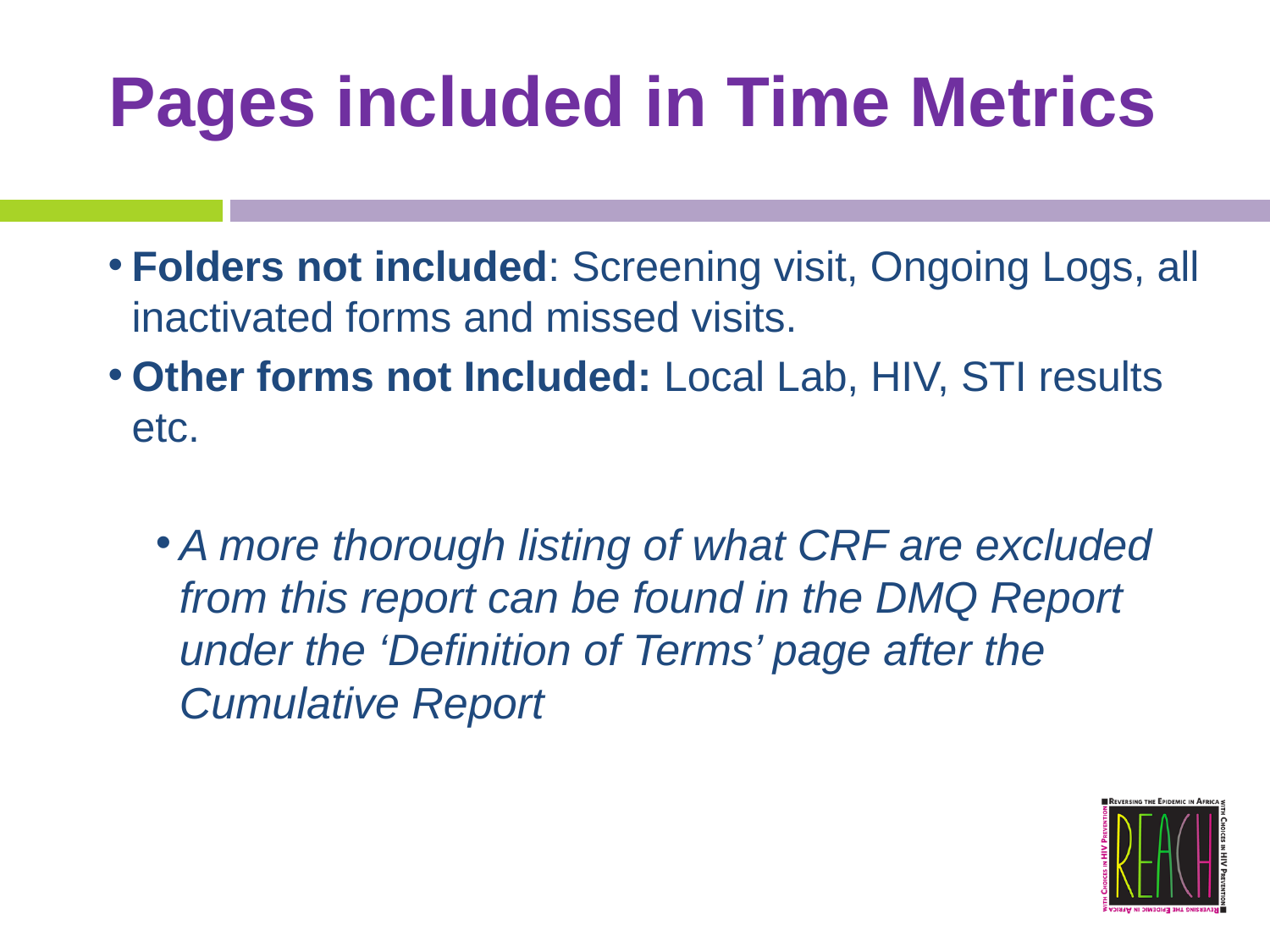

# Pages included in Time Metrics
Folders not included: Screening visit, Ongoing Logs, all inactivated forms and missed visits.
Other forms not Included: Local Lab, HIV, STI results etc.

A more thorough listing of what CRF are excluded from this report can be found in the DMQ Report under the ‘Definition of Terms’ page after the Cumulative Report